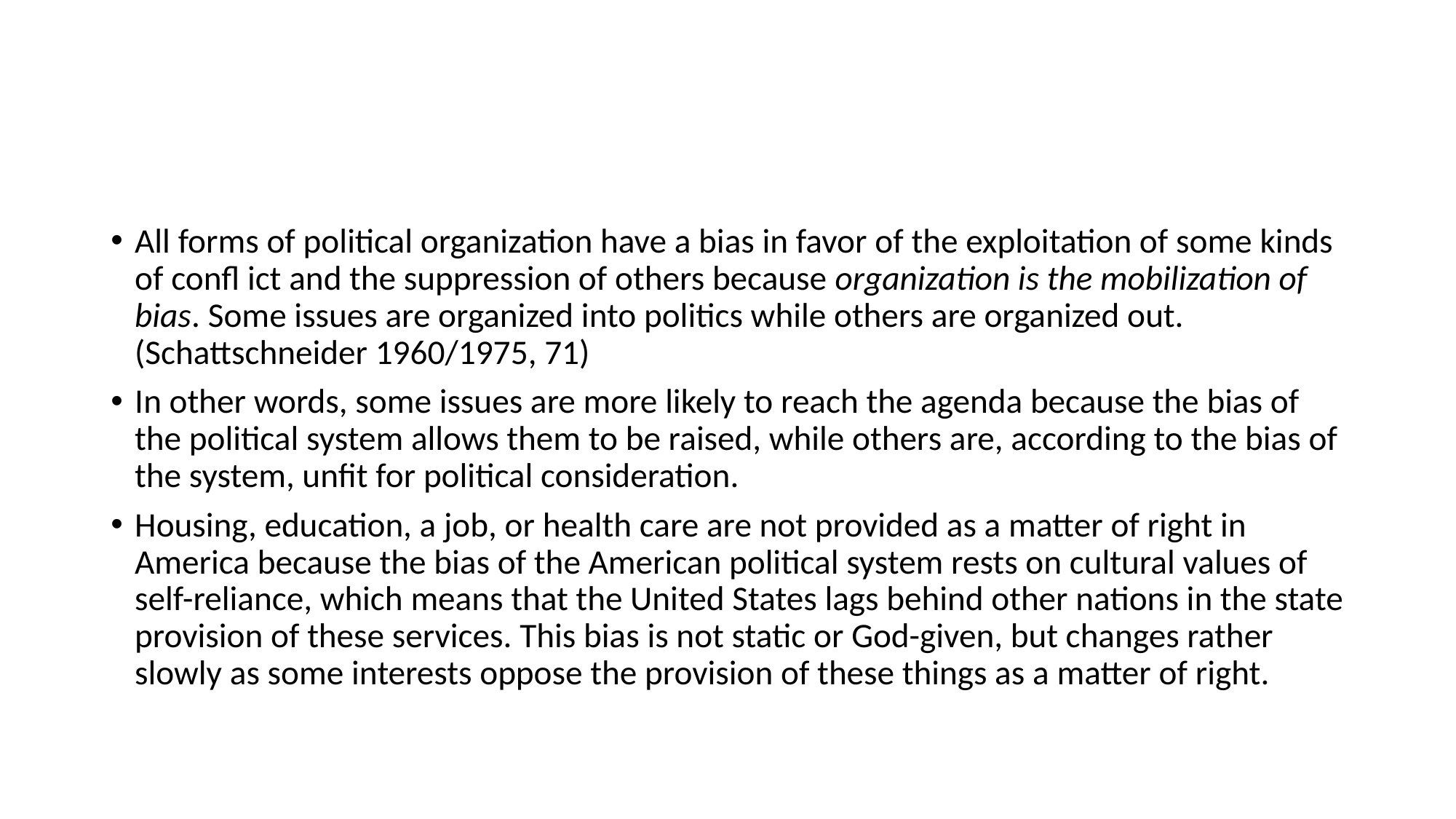

#
All forms of political organization have a bias in favor of the exploitation of some kinds of confl ict and the suppression of others because organization is the mobilization of bias. Some issues are organized into politics while others are organized out. (Schattschneider 1960/1975, 71)
In other words, some issues are more likely to reach the agenda because the bias of the political system allows them to be raised, while others are, according to the bias of the system, unfit for political consideration.
Housing, education, a job, or health care are not provided as a matter of right in America because the bias of the American political system rests on cultural values of self-reliance, which means that the United States lags behind other nations in the state provision of these services. This bias is not static or God-given, but changes rather slowly as some interests oppose the provision of these things as a matter of right.